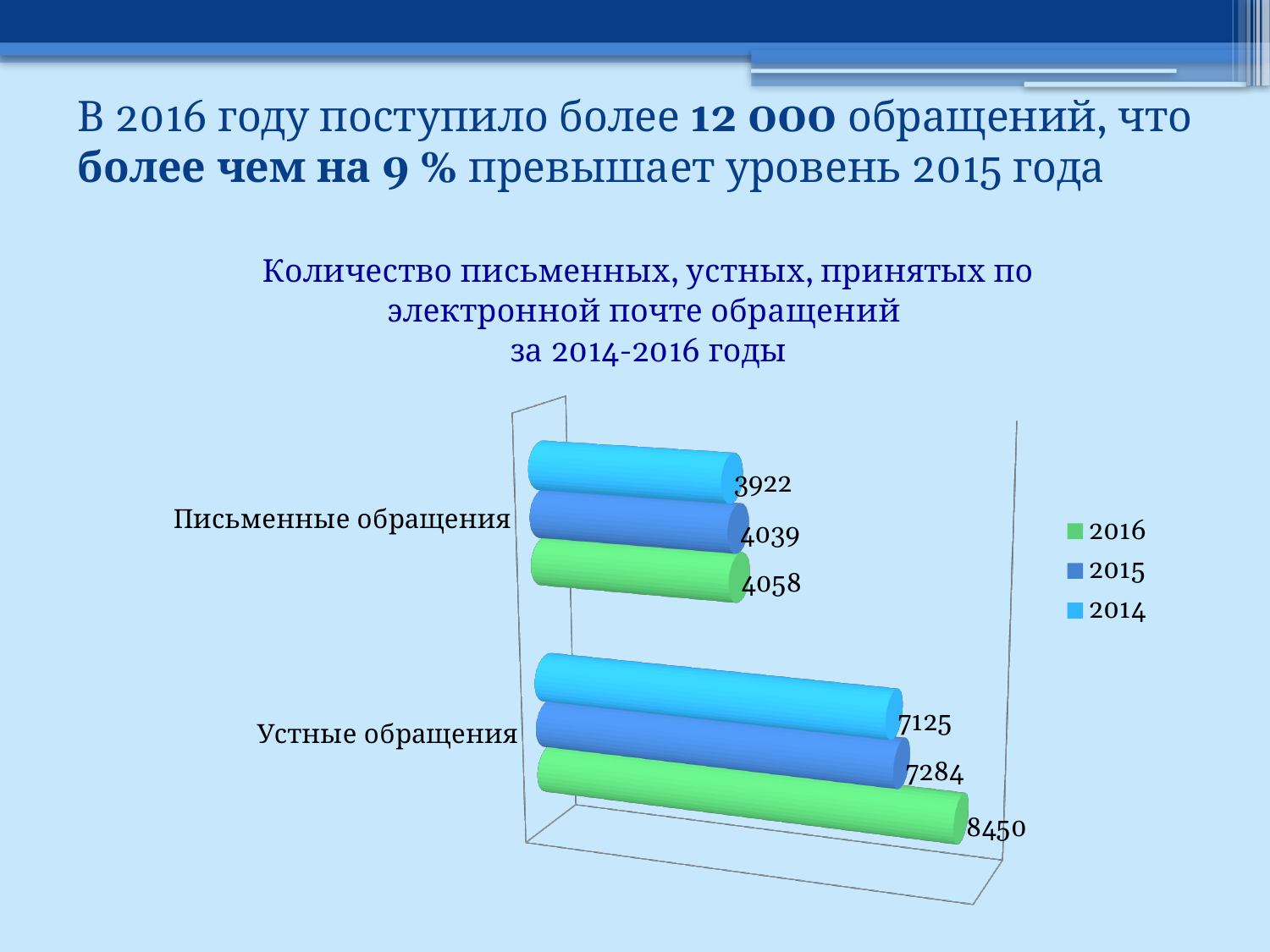

# В 2016 году поступило более 12 000 обращений, что более чем на 9 % превышает уровень 2015 года

[unsupported chart]